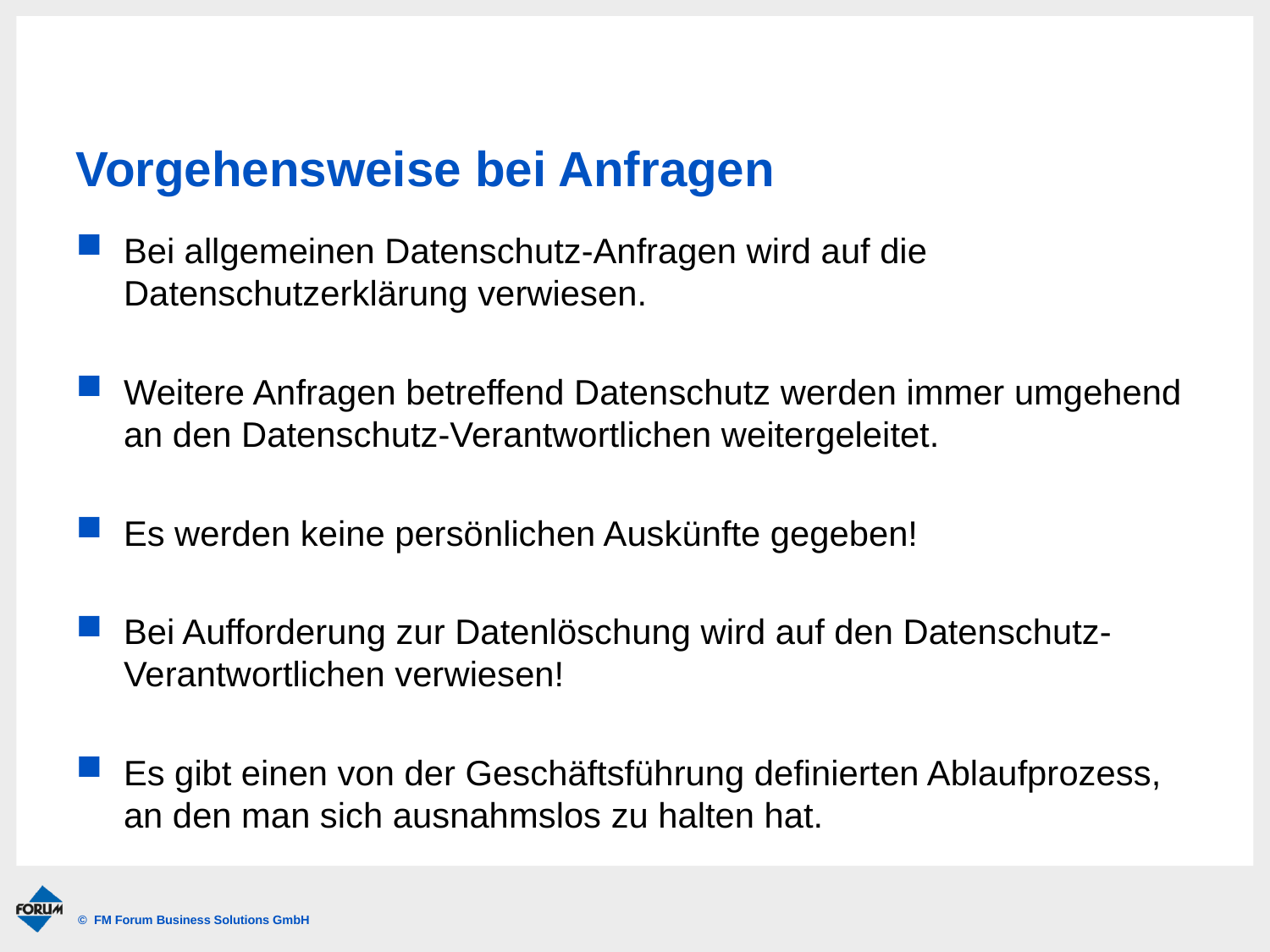

# Vorgehensweise bei Anfragen
Bei allgemeinen Datenschutz-Anfragen wird auf die Datenschutzerklärung verwiesen.

Weitere Anfragen betreffend Datenschutz werden immer umgehend an den Datenschutz-Verantwortlichen weitergeleitet.

Es werden keine persönlichen Auskünfte gegeben!

Bei Aufforderung zur Datenlöschung wird auf den Datenschutz-Verantwortlichen verwiesen!

Es gibt einen von der Geschäftsführung definierten Ablaufprozess,  an den man sich ausnahmslos zu halten hat.